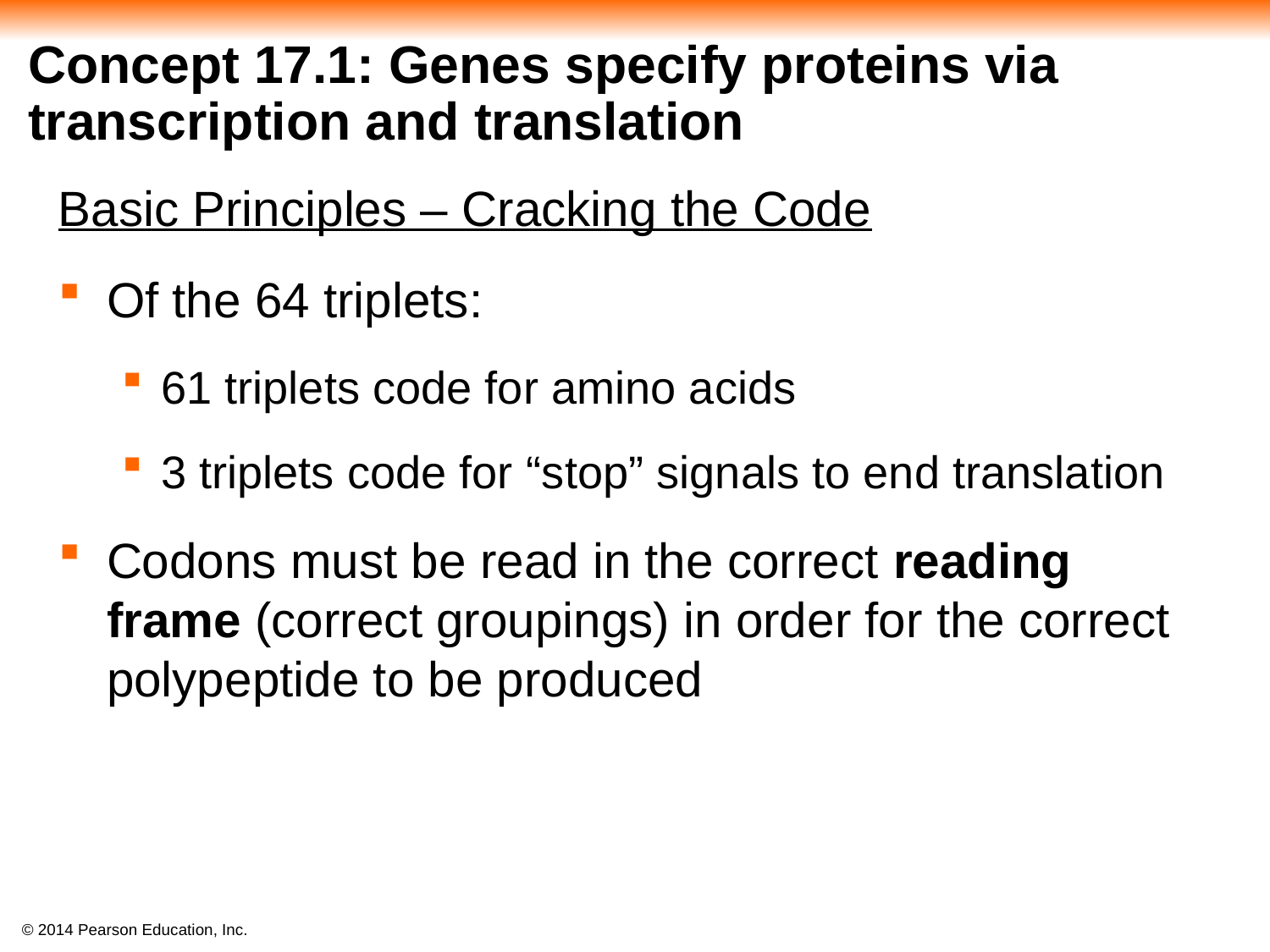

Concept 17.1: Genes specify proteins via transcription and translation
Basic Principles – Cracking the Code
Of the 64 triplets:
61 triplets code for amino acids
3 triplets code for “stop” signals to end translation
Codons must be read in the correct reading frame (correct groupings) in order for the correct polypeptide to be produced